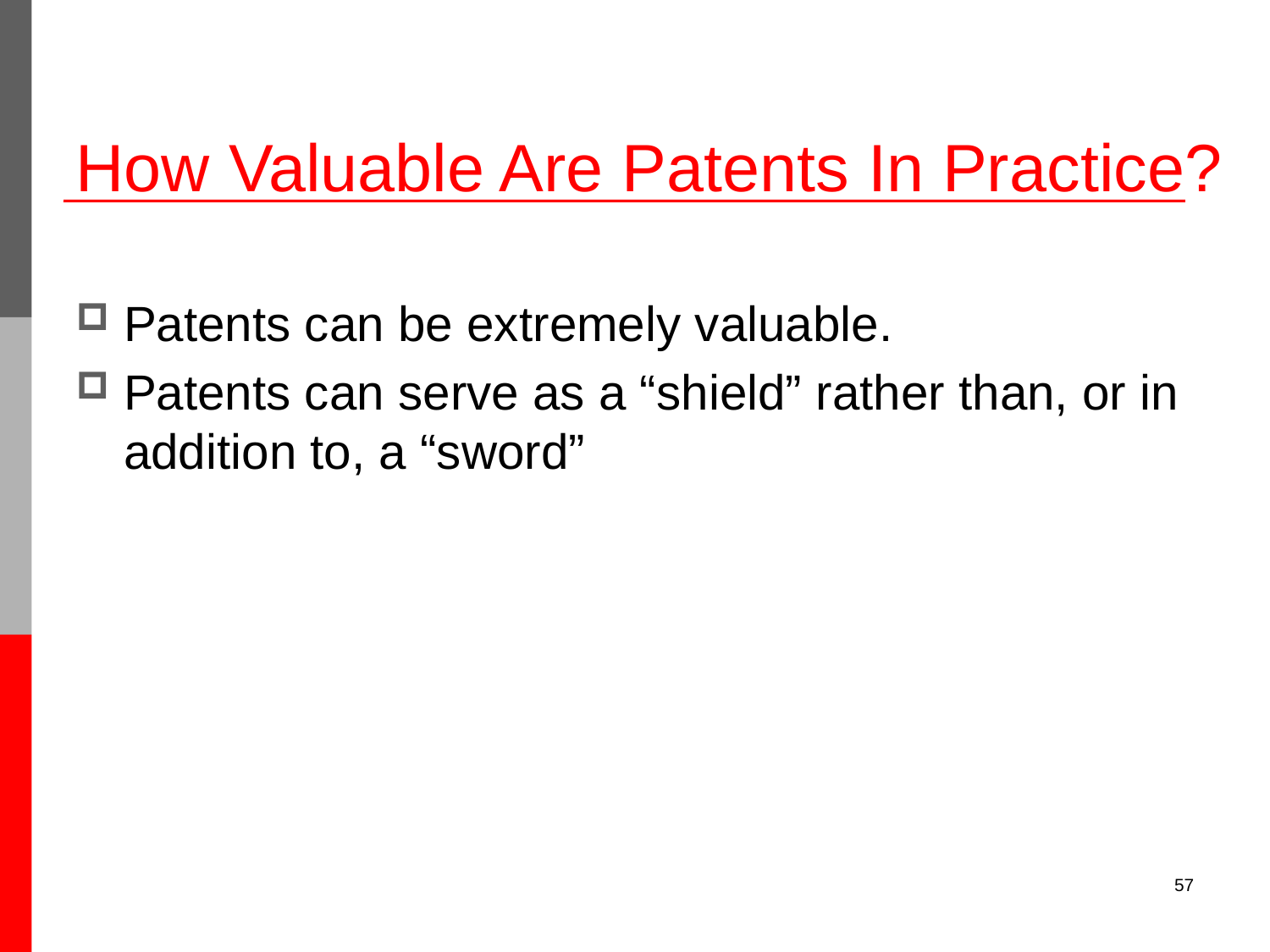

# How Valuable Are Patents In Practice?
Patents can be extremely valuable.
Patents can serve as a “shield” rather than, or in addition to, a “sword”

57